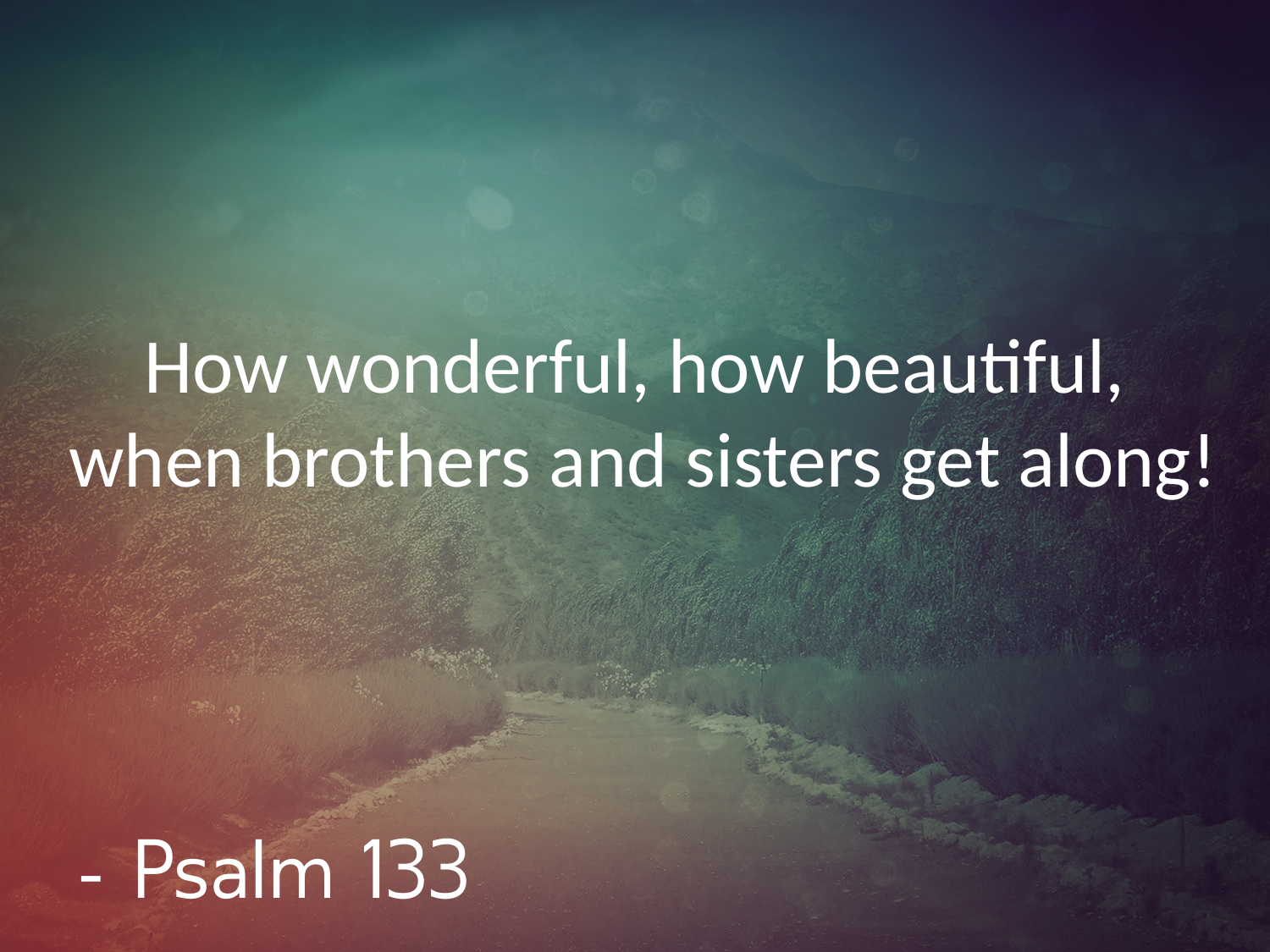

# How wonderful, how beautiful, when brothers and sisters get along!
- Psalm 133